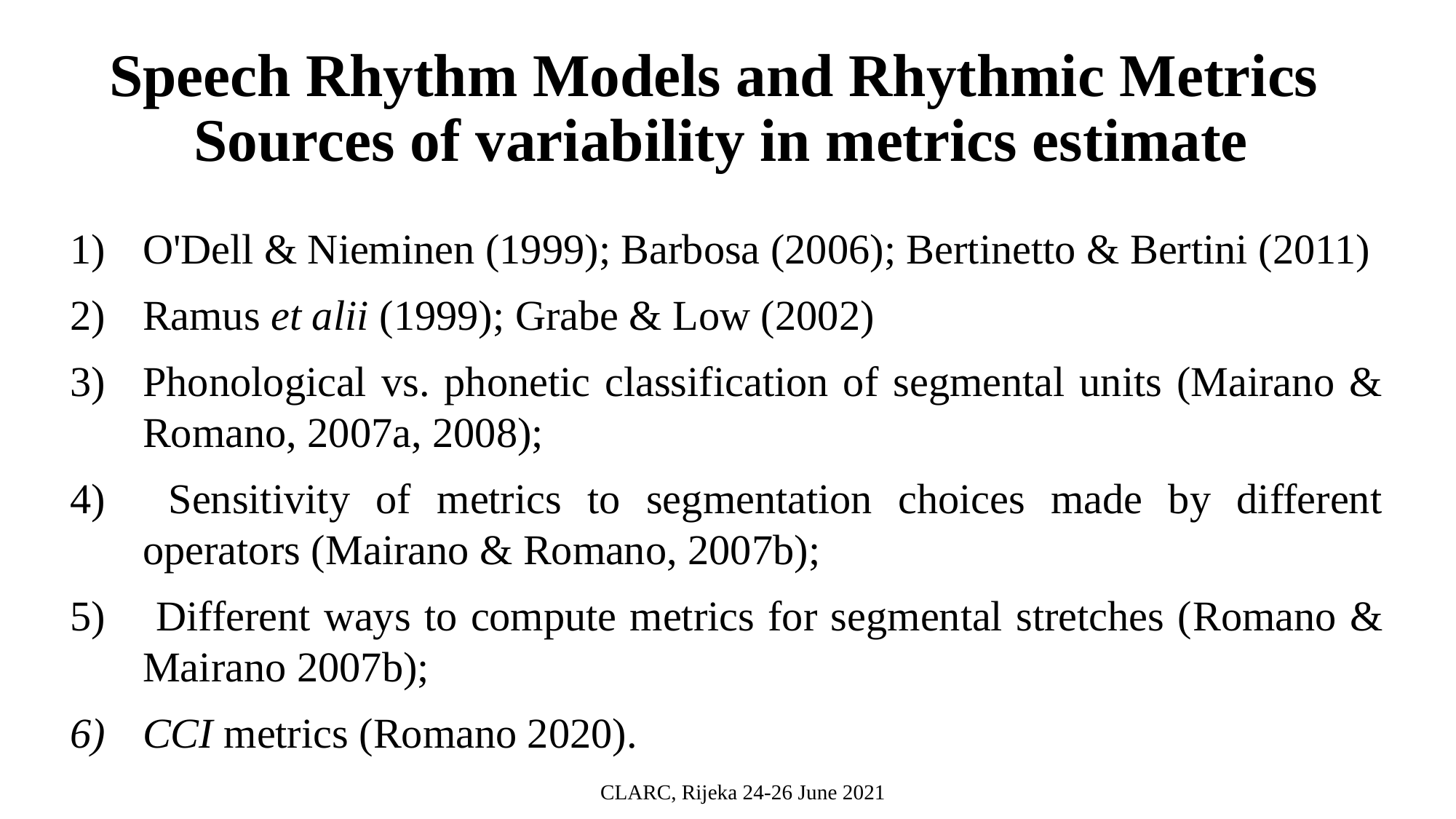

# Speech Rhythm Models and Rhythmic Metrics Sources of variability in metrics estimate
O'Dell & Nieminen (1999); Barbosa (2006); Bertinetto & Bertini (2011)
Ramus et alii (1999); Grabe & Low (2002)
Phonological vs. phonetic classification of segmental units (Mairano & Romano, 2007a, 2008);
 Sensitivity of metrics to segmentation choices made by different operators (Mairano & Romano, 2007b);
 Different ways to compute metrics for segmental stretches (Romano & Mairano 2007b);
CCI metrics (Romano 2020).
CLARC, Rijeka 24-26 June 2021